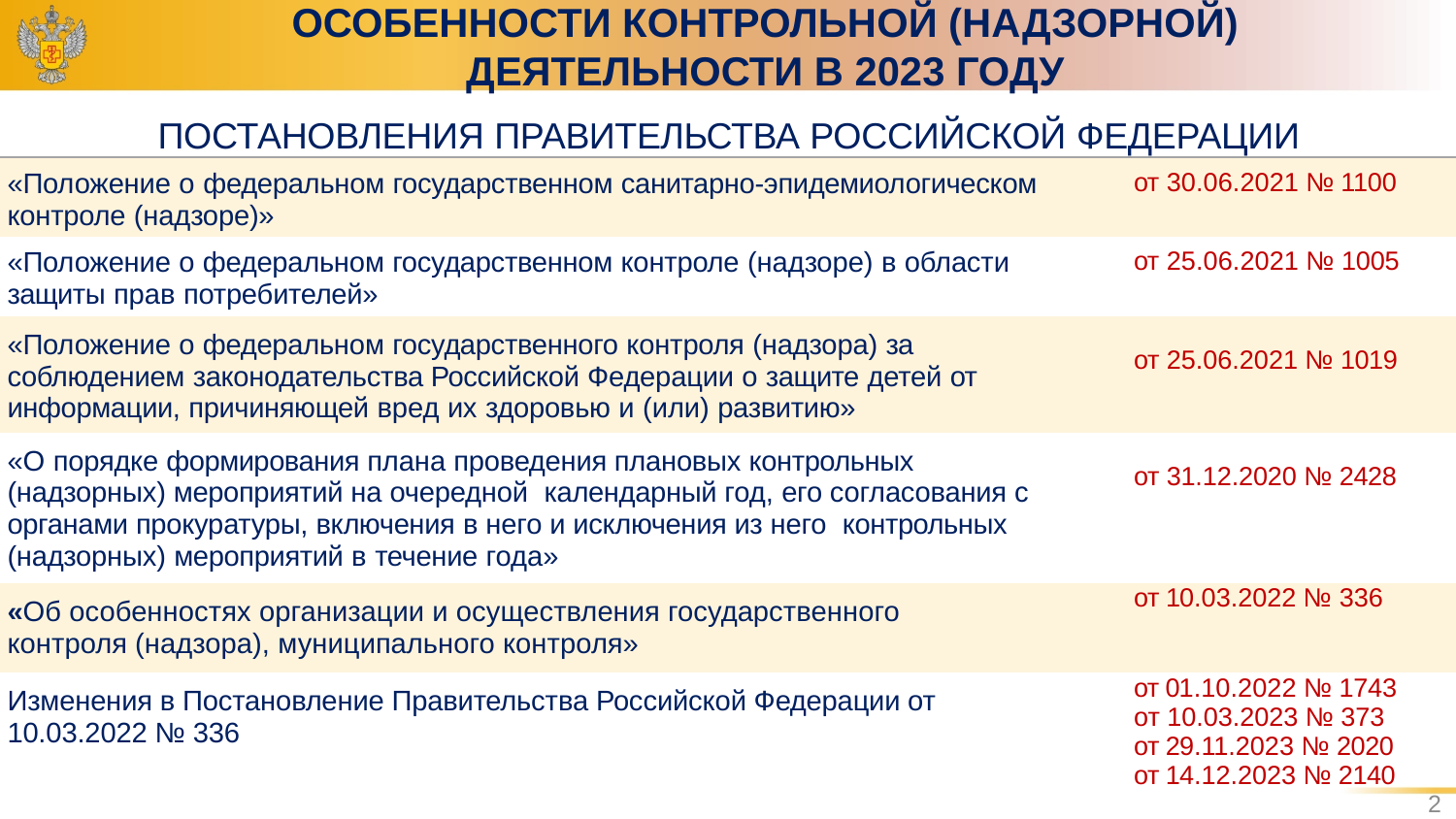

# ОСОБЕННОСТИ КОНТРОЛЬНОЙ (НАДЗОРНОЙ) ДЕЯТЕЛЬНОСТИ В 2023 ГОДУ
ПОСТАНОВЛЕНИЯ ПРАВИТЕЛЬСТВА РОССИЙСКОЙ ФЕДЕРАЦИИ
| «Положение о федеральном государственном санитарно-эпидемиологическом контроле (надзоре)» | от 30.06.2021 № 1100 |
| --- | --- |
| «Положение о федеральном государственном контроле (надзоре) в области защиты прав потребителей» | от 25.06.2021 № 1005 |
| «Положение о федеральном государственного контроля (надзора) за соблюдением законодательства Российской Федерации о защите детей от информации, причиняющей вред их здоровью и (или) развитию» | от 25.06.2021 № 1019 |
| «О порядке формирования плана проведения плановых контрольных (надзорных) мероприятий на очередной календарный год, его согласования с органами прокуратуры, включения в него и исключения из него контрольных (надзорных) мероприятий в течение года» | от 31.12.2020 № 2428 |
| «Об особенностях организации и осуществления государственного контроля (надзора), муниципального контроля» | от 10.03.2022 № 336 |
| Изменения в Постановление Правительства Российской Федерации от 10.03.2022 № 336 | от 01.10.2022 № 1743 от 10.03.2023 № 373 от 29.11.2023 № 2020 от 14.12.2023 № 2140 |
2